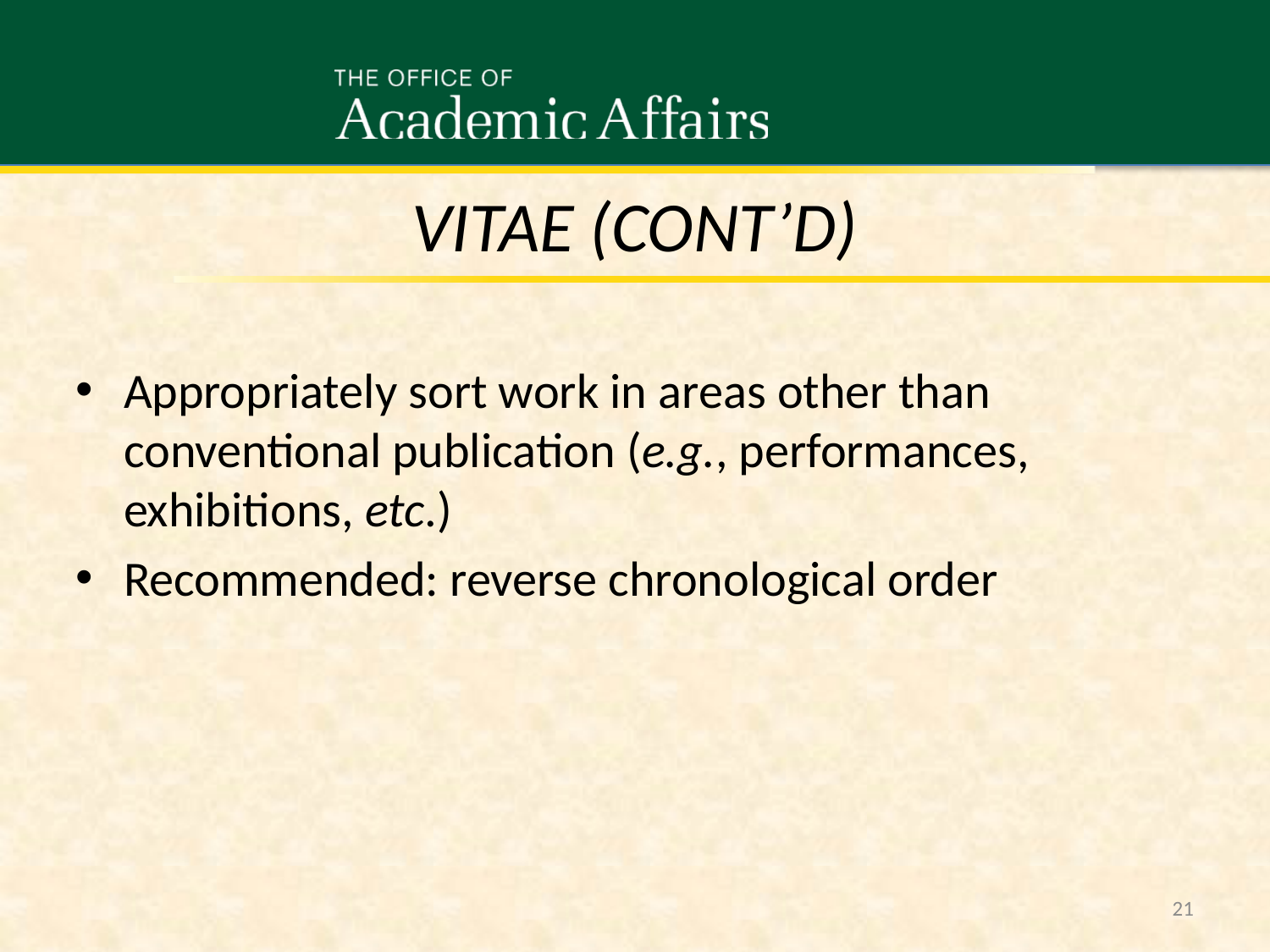

Vitae (cont’d)
Appropriately sort work in areas other than conventional publication (e.g., performances, exhibitions, etc.)
Recommended: reverse chronological order

21